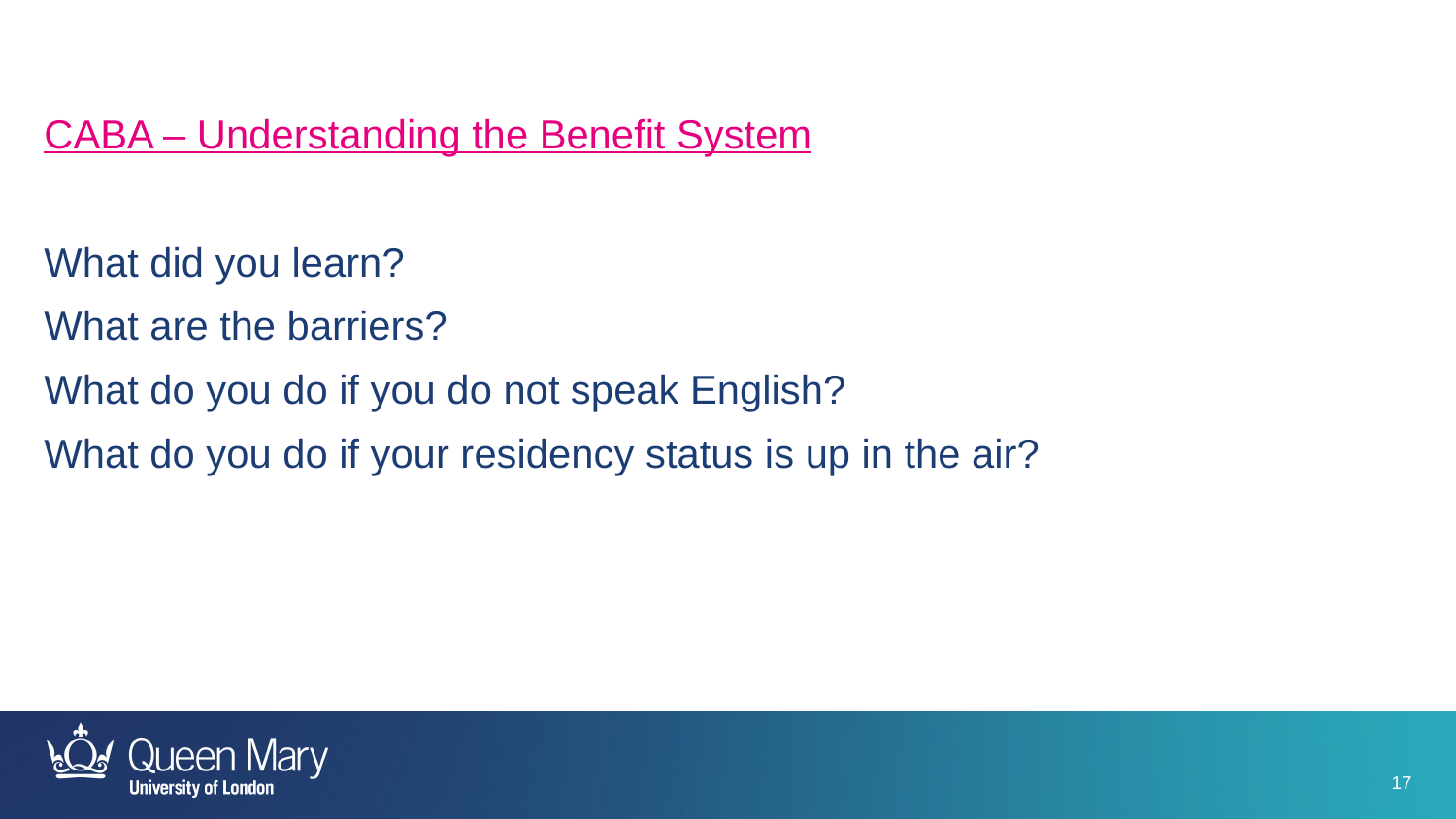

CABA – Understanding the Benefit System

What did you learn?
What are the barriers?
What do you do if you do not speak English?
What do you do if your residency status is up in the air?